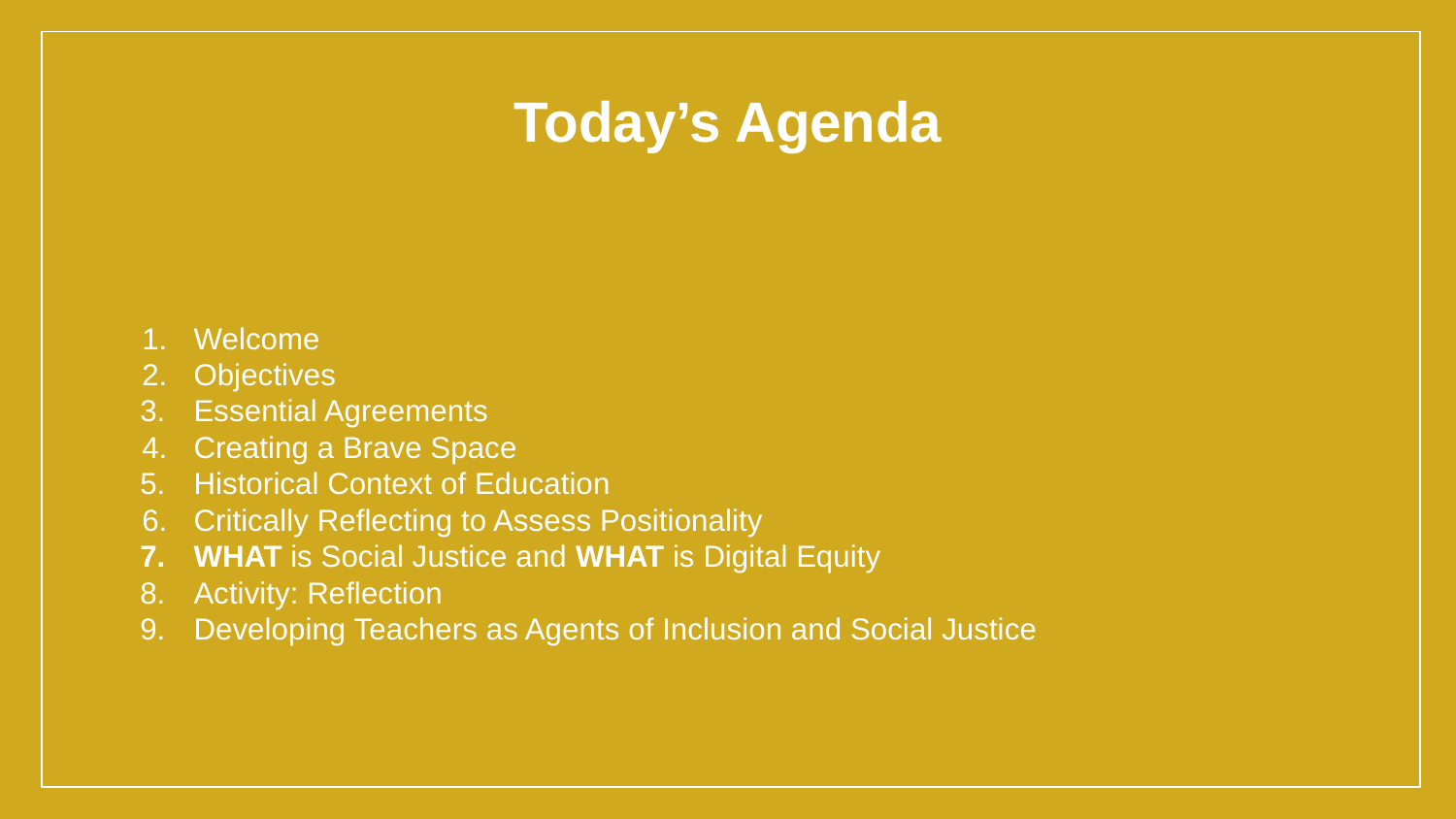

# Today’s Agenda

Welcome
Objectives
Essential Agreements
Creating a Brave Space
Historical Context of Education
Critically Reflecting to Assess Positionality
WHAT is Social Justice and WHAT is Digital Equity
Activity: Reflection
Developing Teachers as Agents of Inclusion and Social Justice